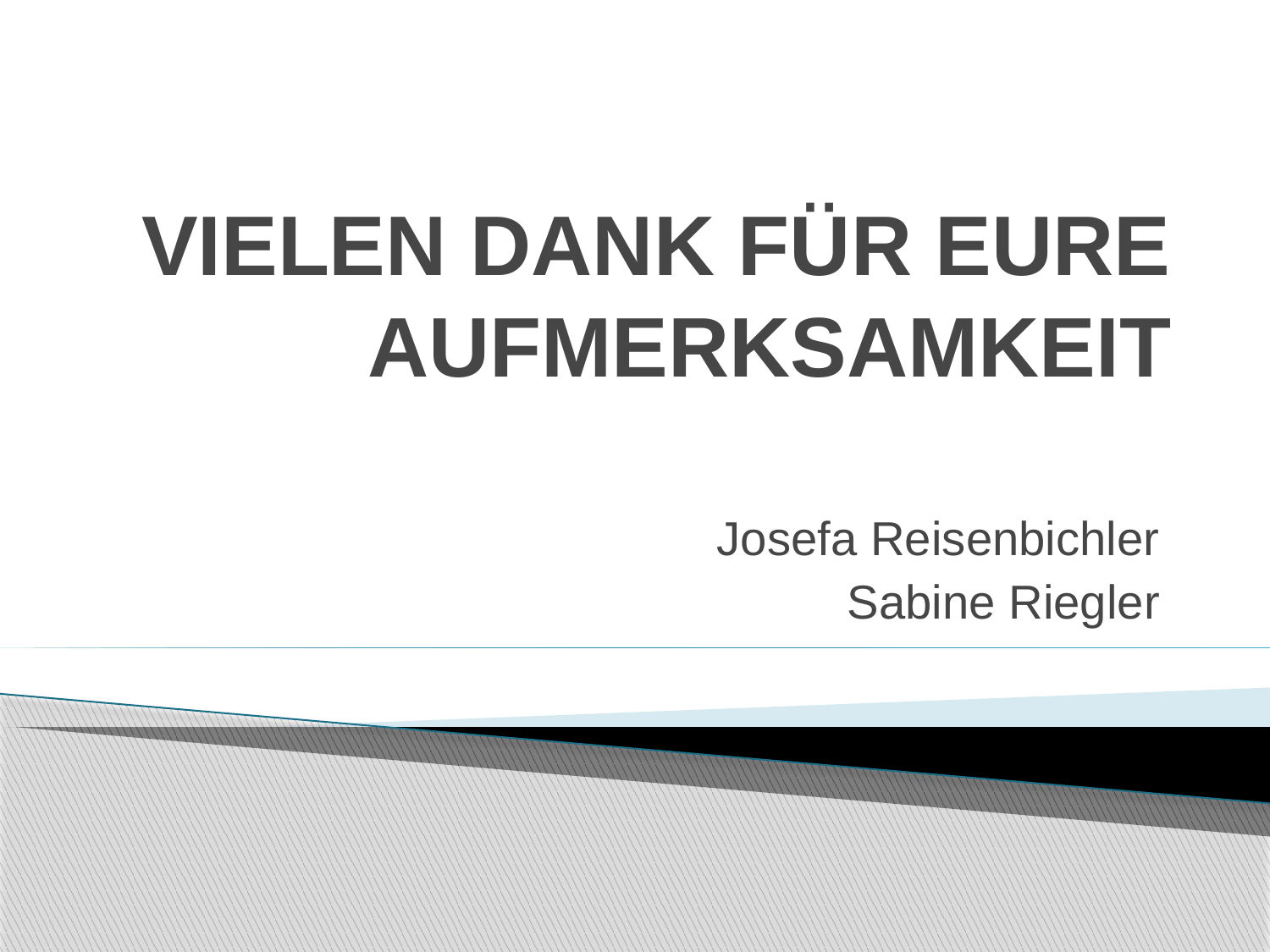

# VIELEN DANK FÜR EURE AUFMERKSAMKEIT
Josefa Reisenbichler
Sabine Riegler